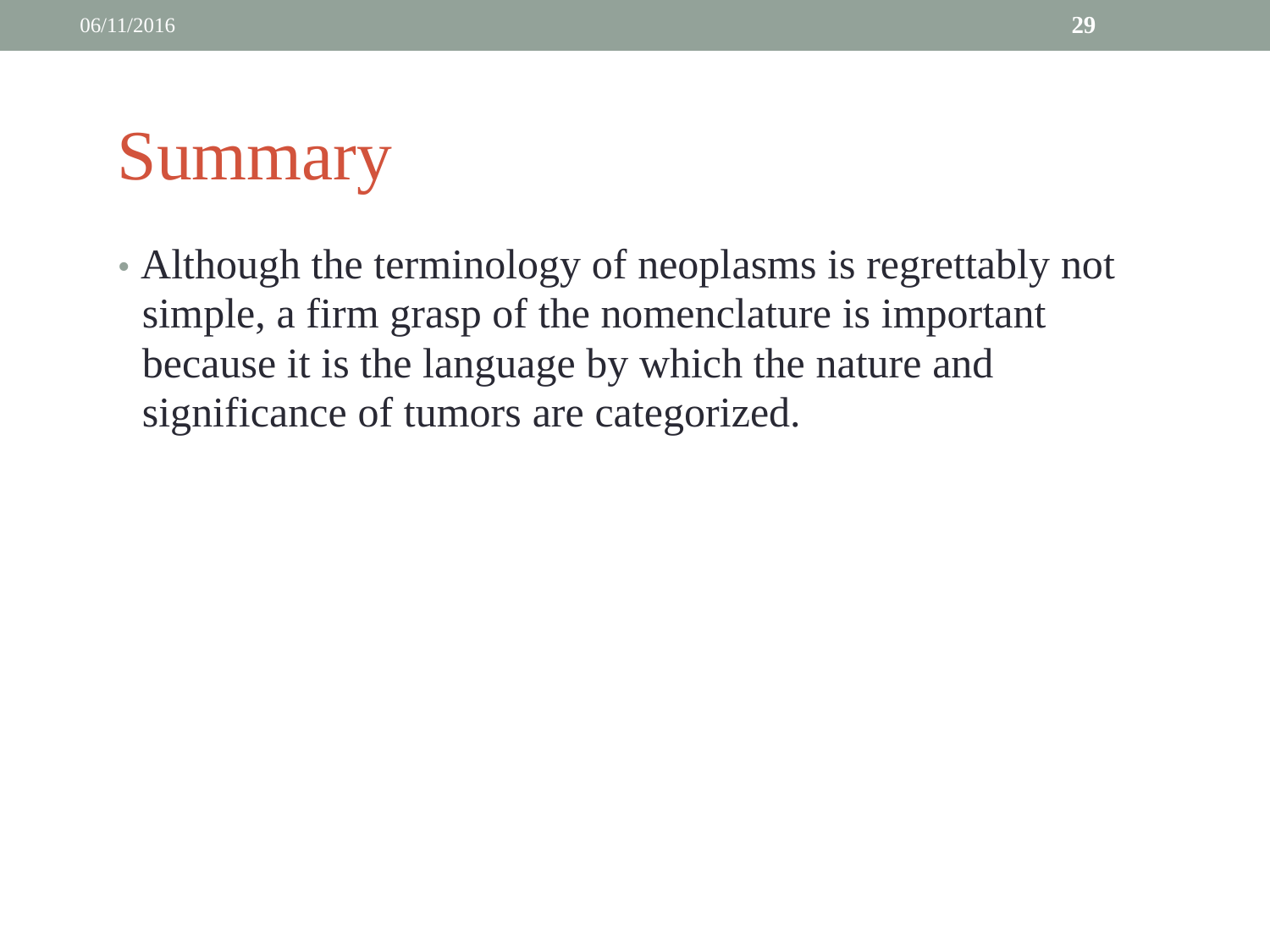

06/11/2016
29

Summary

• Although the terminology of neoplasms is regrettably not
	simple, a firm grasp of the nomenclature is important
	because it is the language by which the nature and
	significance of tumors are categorized.